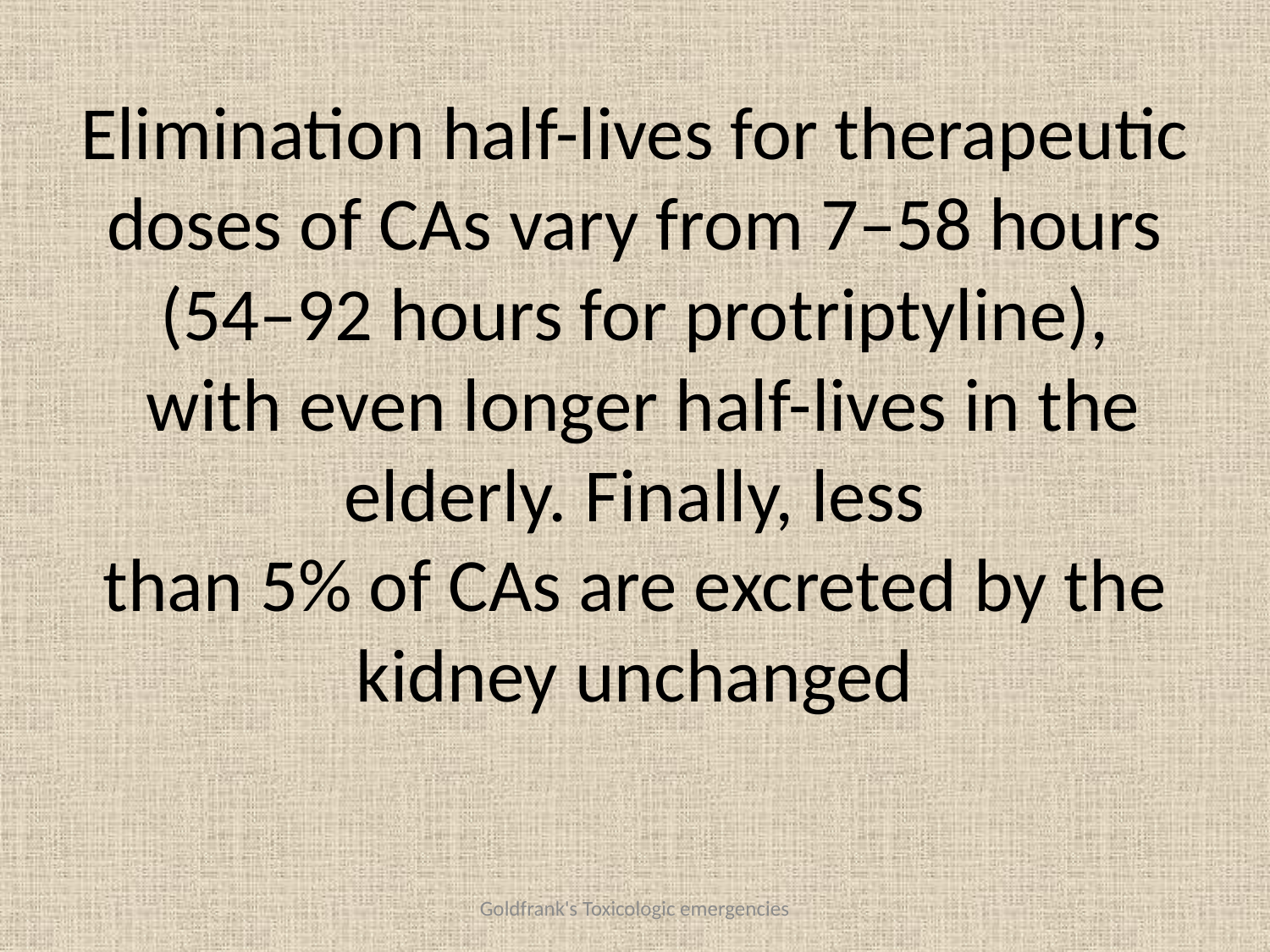

# Elimination half-lives for therapeutic doses of CAs vary from 7–58 hours (54–92 hours for protriptyline), with even longer half-lives in the elderly. Finally, less than 5% of CAs are excreted by the kidney unchanged
Goldfrank's Toxicologic emergencies